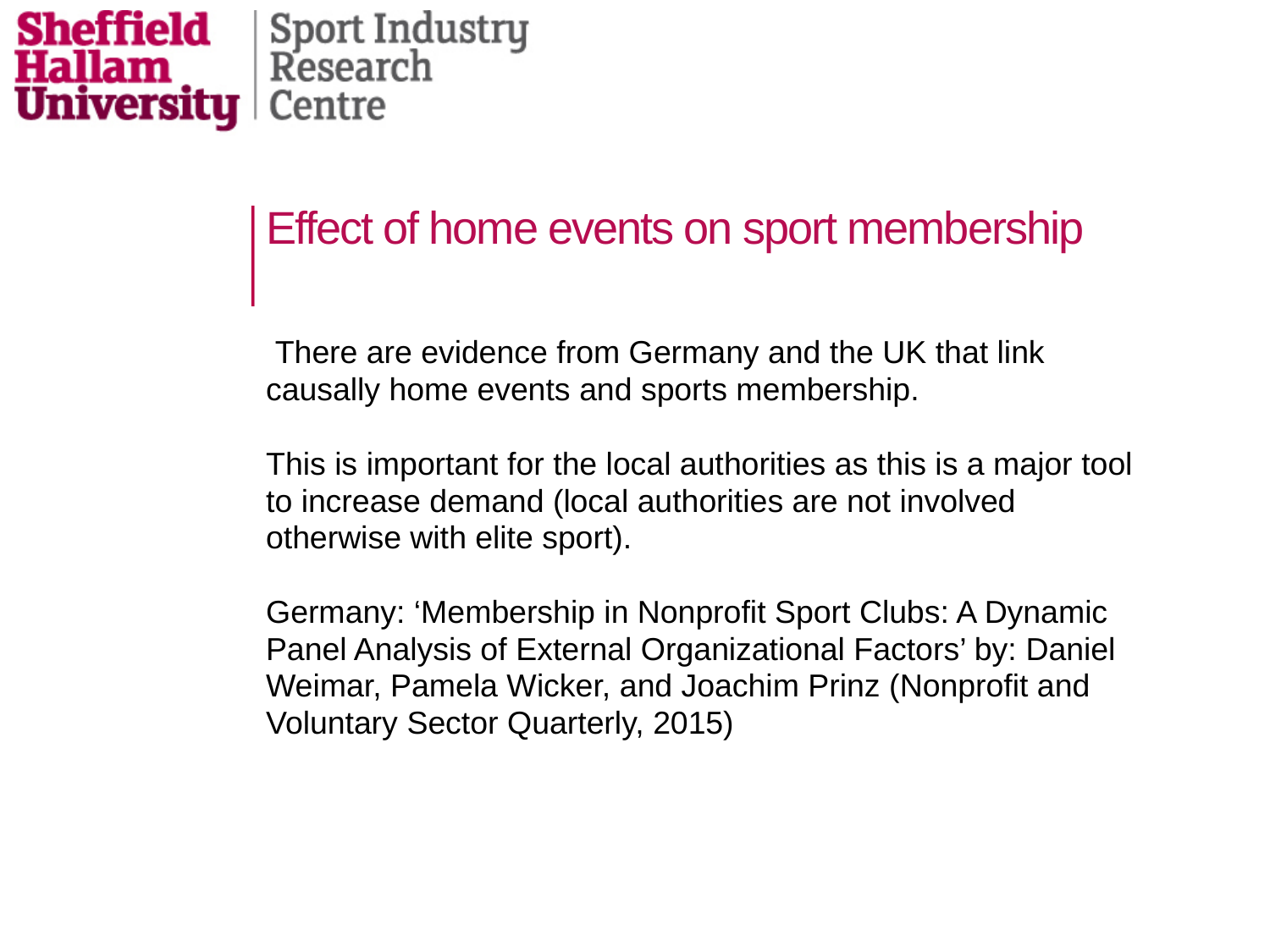

# Effect of home events on sport membership

 There are evidence from Germany and the UK that link causally home events and sports membership.

This is important for the local authorities as this is a major tool to increase demand (local authorities are not involved otherwise with elite sport).

Germany: ‘Membership in Nonprofit Sport Clubs: A Dynamic Panel Analysis of External Organizational Factors’ by: Daniel Weimar, Pamela Wicker, and Joachim Prinz (Nonprofit and Voluntary Sector Quarterly, 2015)